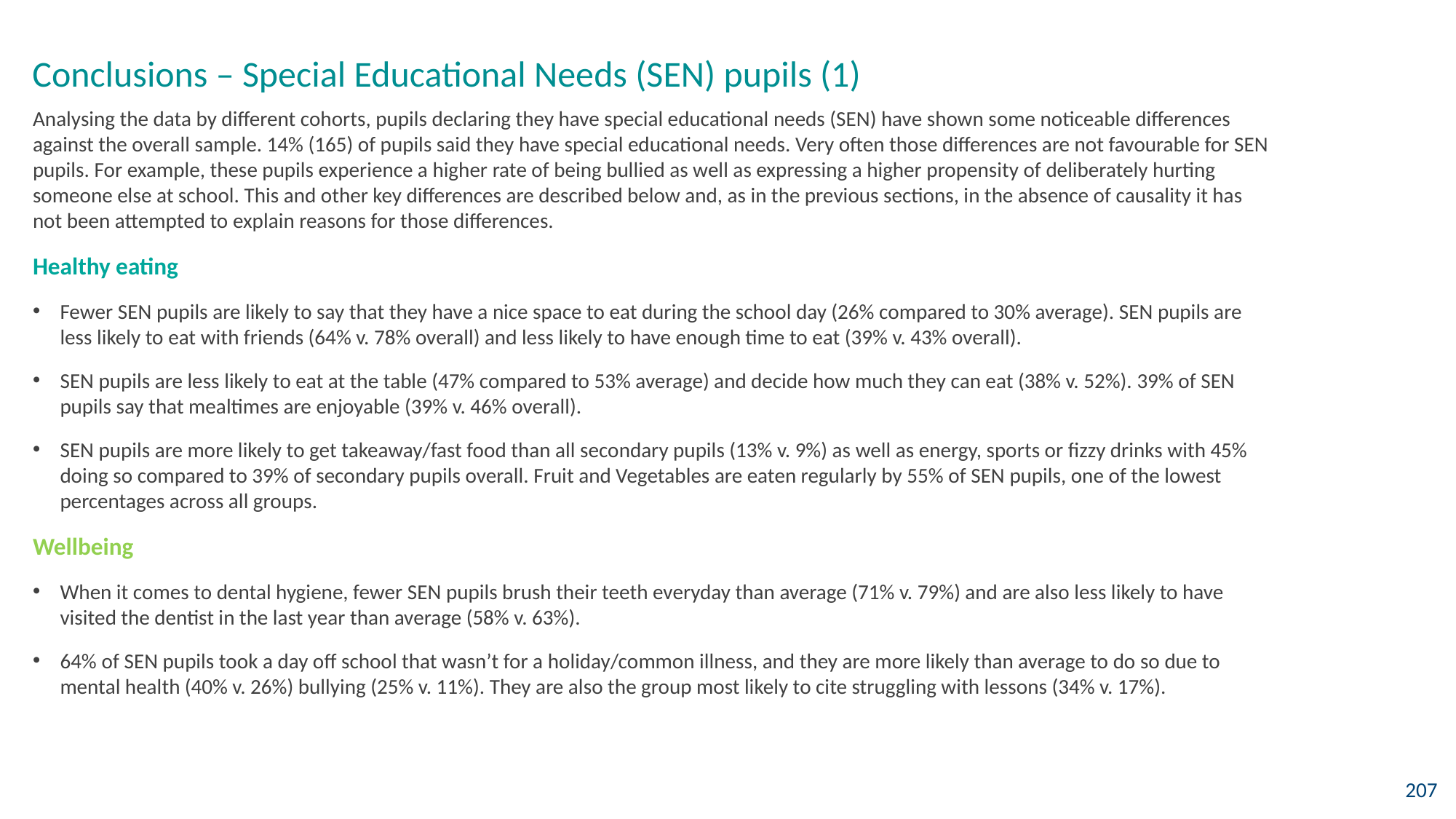

Conclusions – Special Educational Needs (SEN) pupils (1)
Analysing the data by different cohorts, pupils declaring they have special educational needs (SEN) have shown some noticeable differences against the overall sample. 14% (165) of pupils said they have special educational needs. Very often those differences are not favourable for SEN pupils. For example, these pupils experience a higher rate of being bullied as well as expressing a higher propensity of deliberately hurting someone else at school. This and other key differences are described below and, as in the previous sections, in the absence of causality it has not been attempted to explain reasons for those differences.
Healthy eating
Fewer SEN pupils are likely to say that they have a nice space to eat during the school day (26% compared to 30% average). SEN pupils are less likely to eat with friends (64% v. 78% overall) and less likely to have enough time to eat (39% v. 43% overall).
SEN pupils are less likely to eat at the table (47% compared to 53% average) and decide how much they can eat (38% v. 52%). 39% of SEN pupils say that mealtimes are enjoyable (39% v. 46% overall).
SEN pupils are more likely to get takeaway/fast food than all secondary pupils (13% v. 9%) as well as energy, sports or fizzy drinks with 45% doing so compared to 39% of secondary pupils overall. Fruit and Vegetables are eaten regularly by 55% of SEN pupils, one of the lowest percentages across all groups.
Wellbeing
When it comes to dental hygiene, fewer SEN pupils brush their teeth everyday than average (71% v. 79%) and are also less likely to have visited the dentist in the last year than average (58% v. 63%).
64% of SEN pupils took a day off school that wasn’t for a holiday/common illness, and they are more likely than average to do so due to mental health (40% v. 26%) bullying (25% v. 11%). They are also the group most likely to cite struggling with lessons (34% v. 17%).